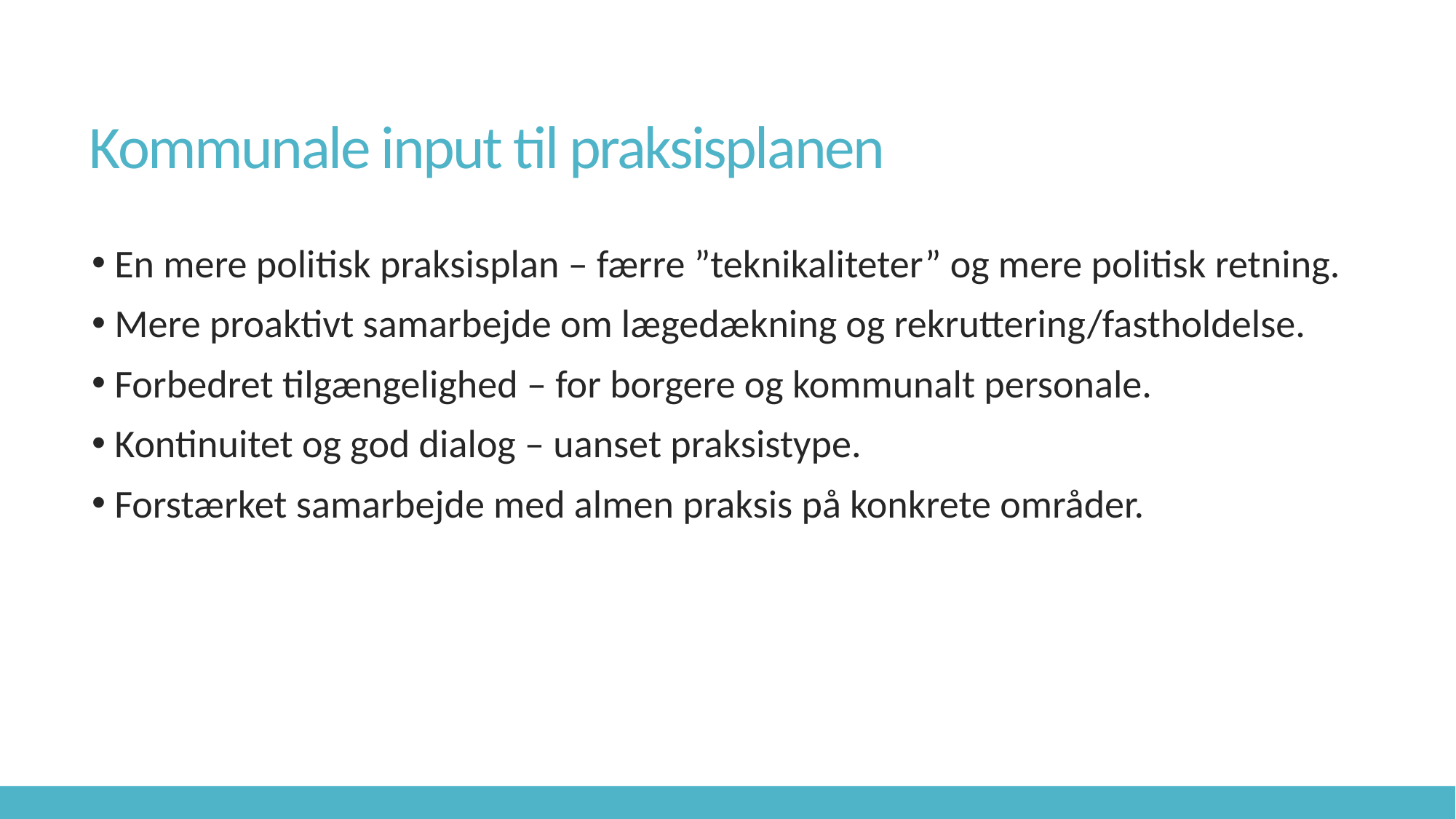

# Kommunale input til praksisplanen
 En mere politisk praksisplan – færre ”teknikaliteter” og mere politisk retning.
 Mere proaktivt samarbejde om lægedækning og rekruttering/fastholdelse.
 Forbedret tilgængelighed – for borgere og kommunalt personale.
 Kontinuitet og god dialog – uanset praksistype.
 Forstærket samarbejde med almen praksis på konkrete områder.